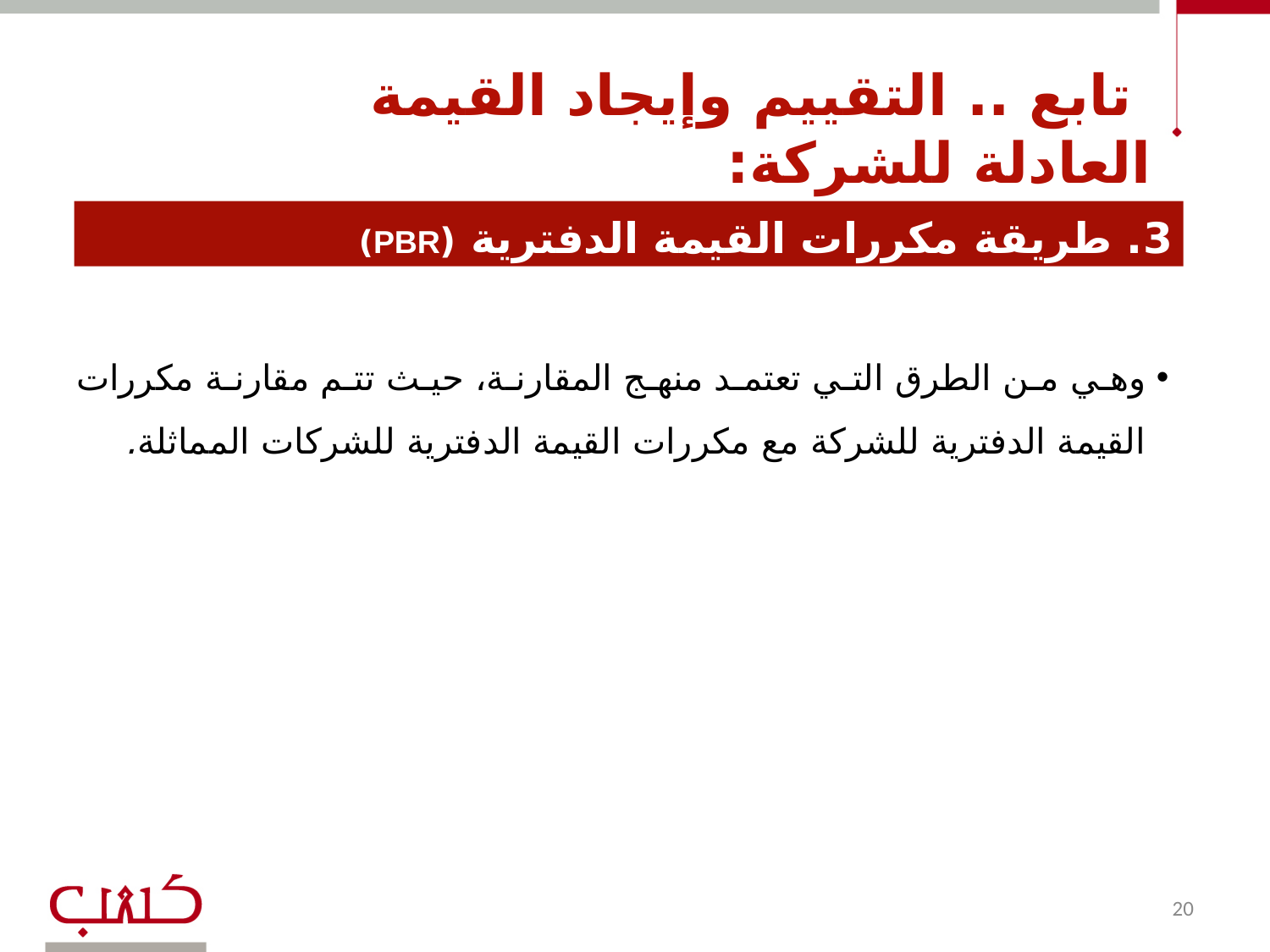

تابع .. التقييم وإيجاد القيمة العادلة للشركة:
# 3. طريقة مكررات القيمة الدفترية (PBR)

وهي من الطرق التي تعتمد منهج المقارنة، حيث تتم مقارنة مكررات القيمة الدفترية للشركة مع مكررات القيمة الدفترية للشركات المماثلة.

20